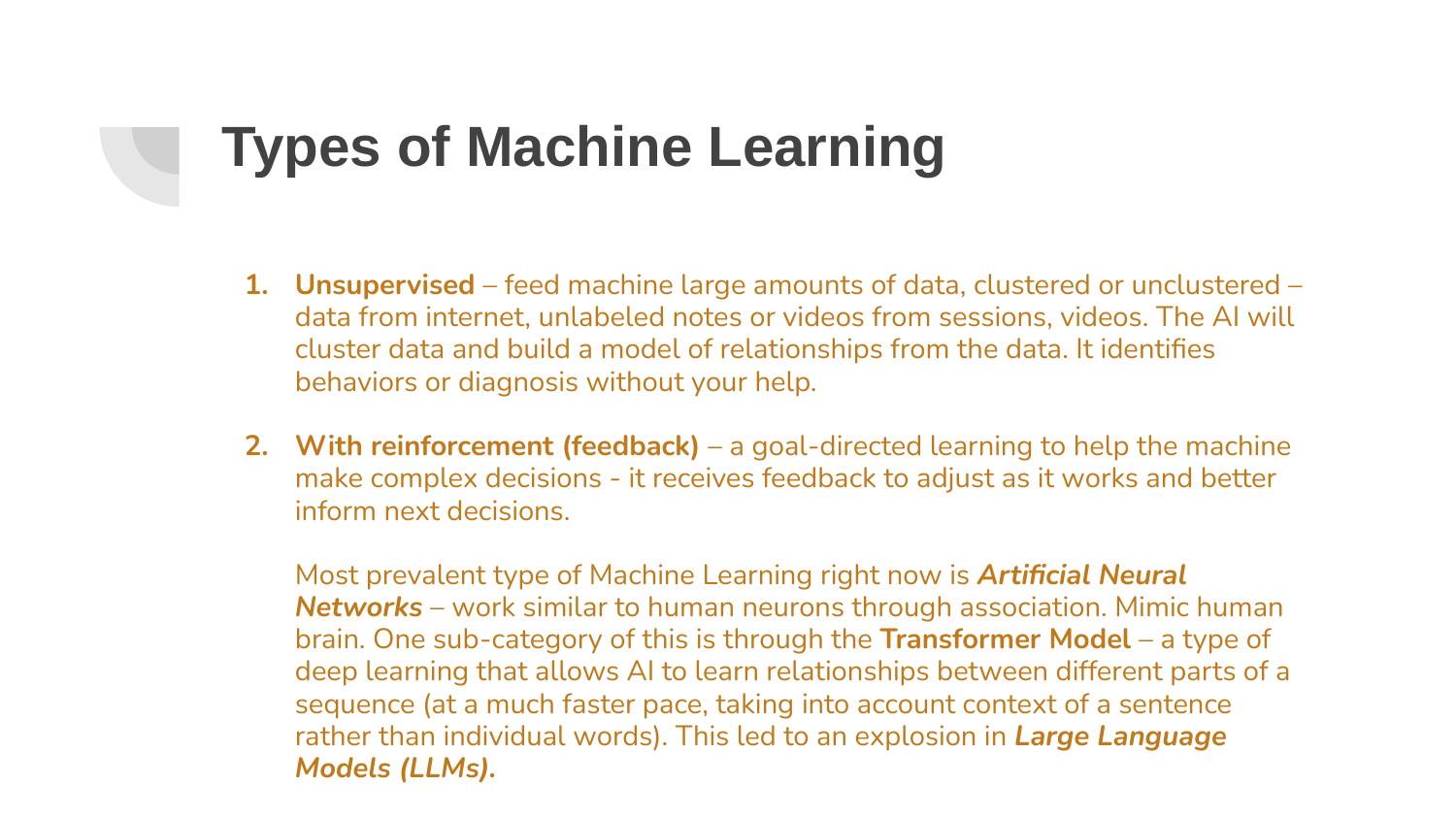

# Types of Machine Learning
Unsupervised – feed machine large amounts of data, clustered or unclustered – data from internet, unlabeled notes or videos from sessions, videos. The AI will cluster data and build a model of relationships from the data. It identifies behaviors or diagnosis without your help.

With reinforcement (feedback) – a goal-directed learning to help the machine make complex decisions - it receives feedback to adjust as it works and better inform next decisions.

Most prevalent type of Machine Learning right now is Artificial Neural Networks – work similar to human neurons through association. Mimic human brain. One sub-category of this is through the Transformer Model – a type of deep learning that allows AI to learn relationships between different parts of a sequence (at a much faster pace, taking into account context of a sentence rather than individual words). This led to an explosion in Large Language Models (LLMs).